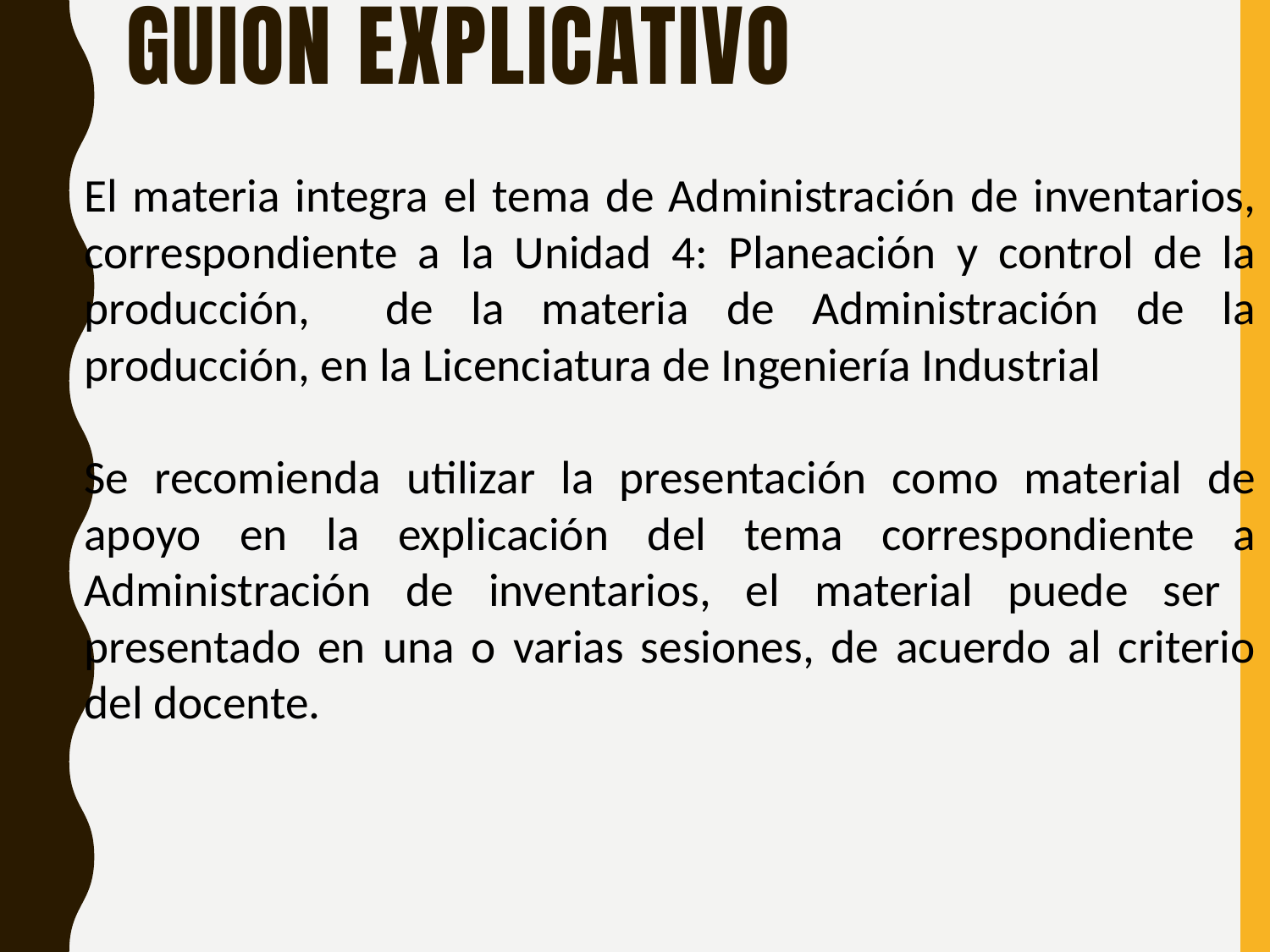

# Guion explicativo
El materia integra el tema de Administración de inventarios, correspondiente a la Unidad 4: Planeación y control de la producción,  de la materia de Administración de la producción, en la Licenciatura de Ingeniería Industrial

Se recomienda utilizar la presentación como material de apoyo en la explicación del tema correspondiente a Administración de inventarios, el material puede ser  presentado en una o varias sesiones, de acuerdo al criterio del docente.